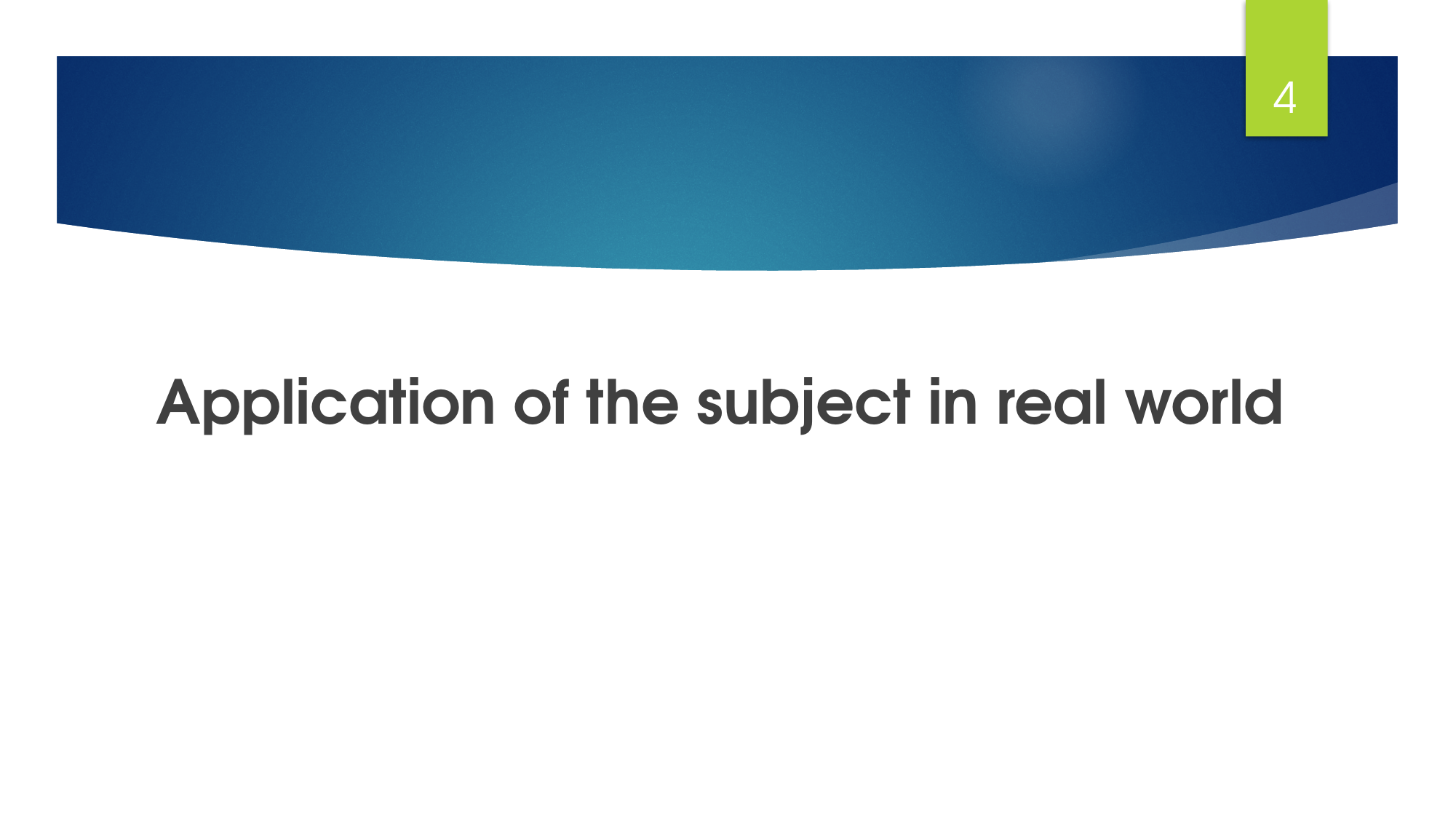

4
Application of the subject in real world